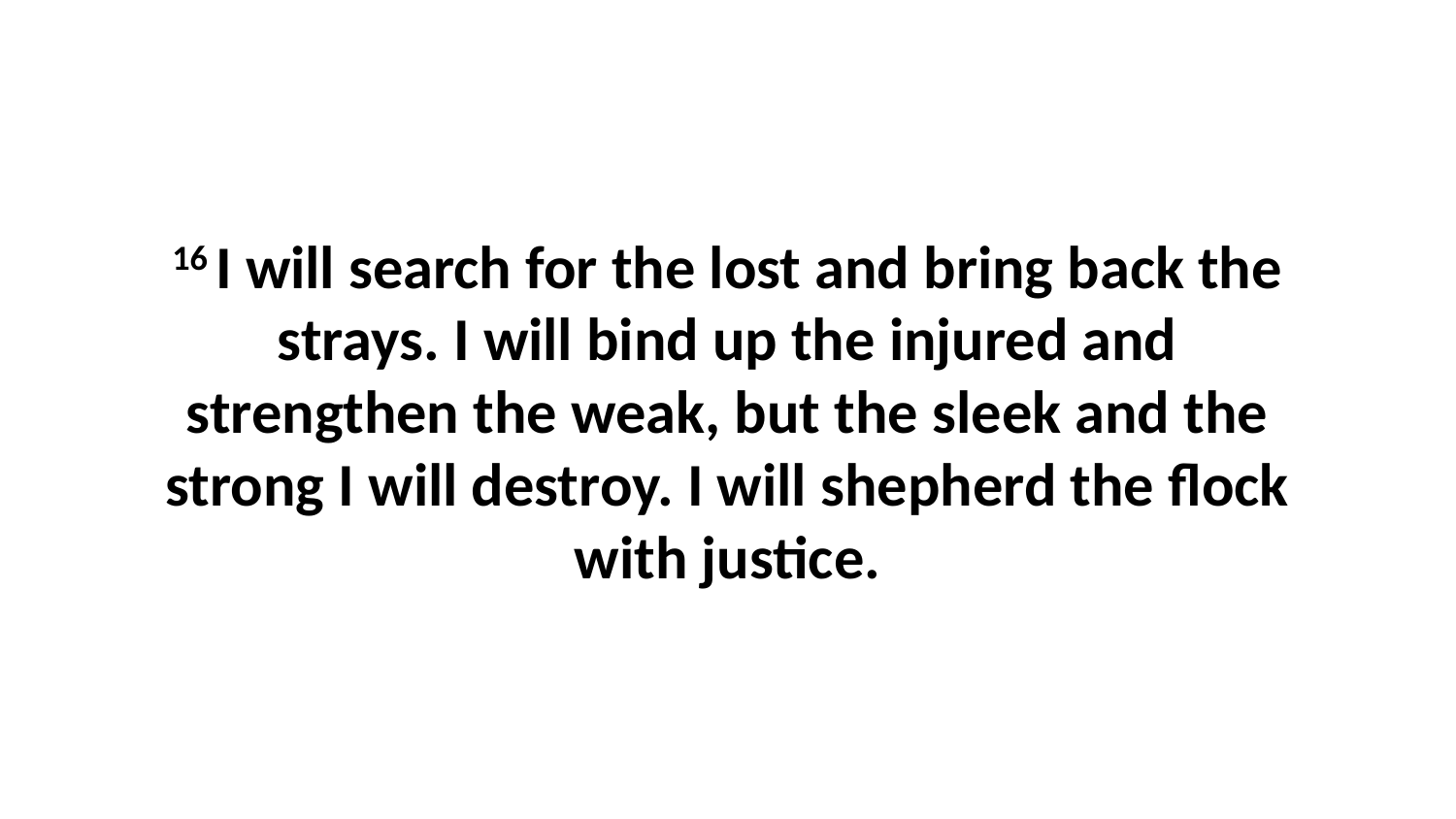

16 I will search for the lost and bring back the strays. I will bind up the injured and strengthen the weak, but the sleek and the strong I will destroy. I will shepherd the flock with justice.